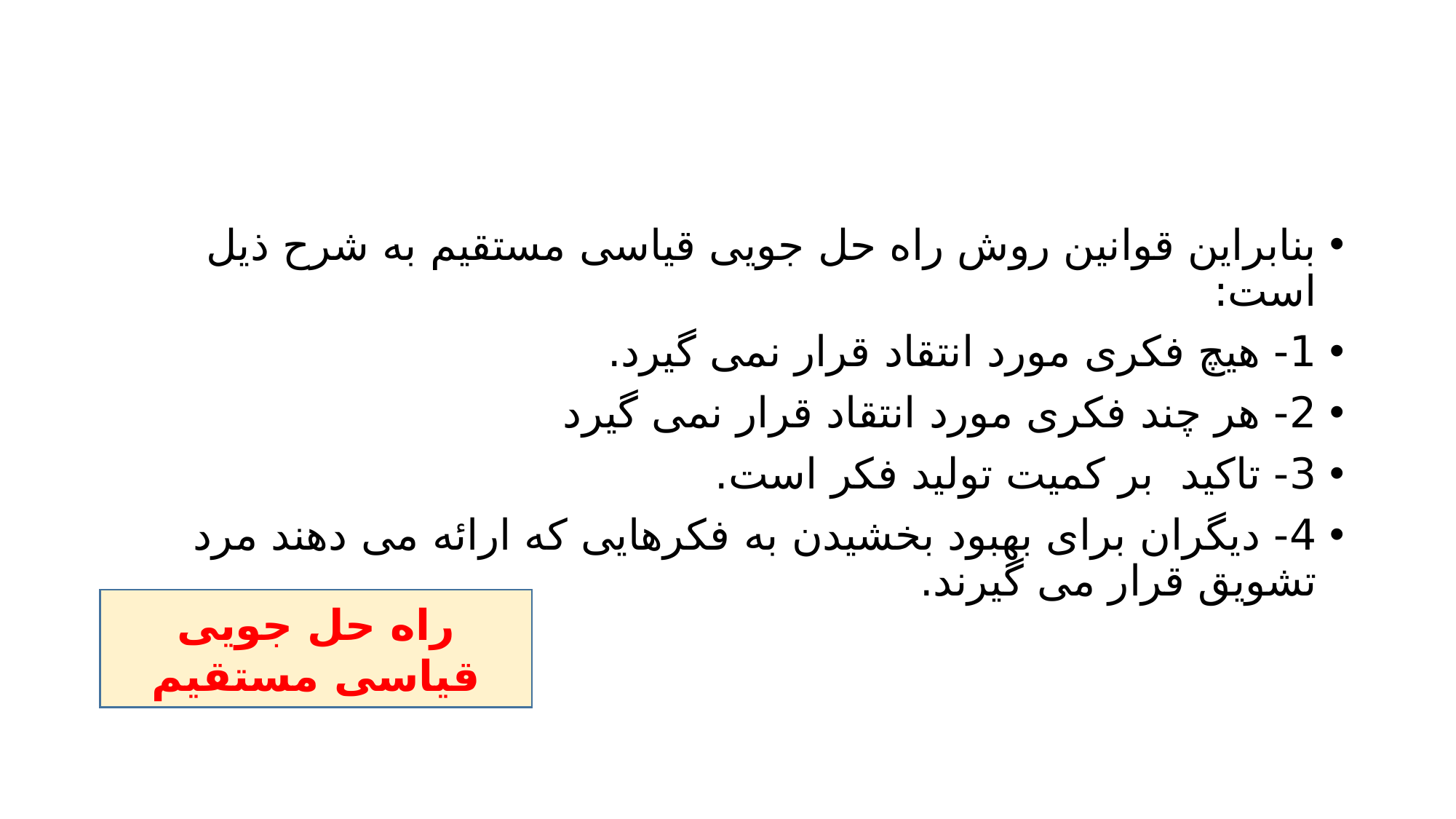

#
بنابراین قوانین روش راه حل جویی قیاسی مستقیم به شرح ذیل است:
1- هیچ فکری مورد انتقاد قرار نمی گیرد.
2- هر چند فکری مورد انتقاد قرار نمی گیرد
3- تاکید  بر کمیت تولید فکر است.
4- دیگران برای بهبود بخشیدن به فکرهایی که ارائه می دهند مرد تشویق قرار می گیرند.
راه حل جویی قیاسی مستقیم